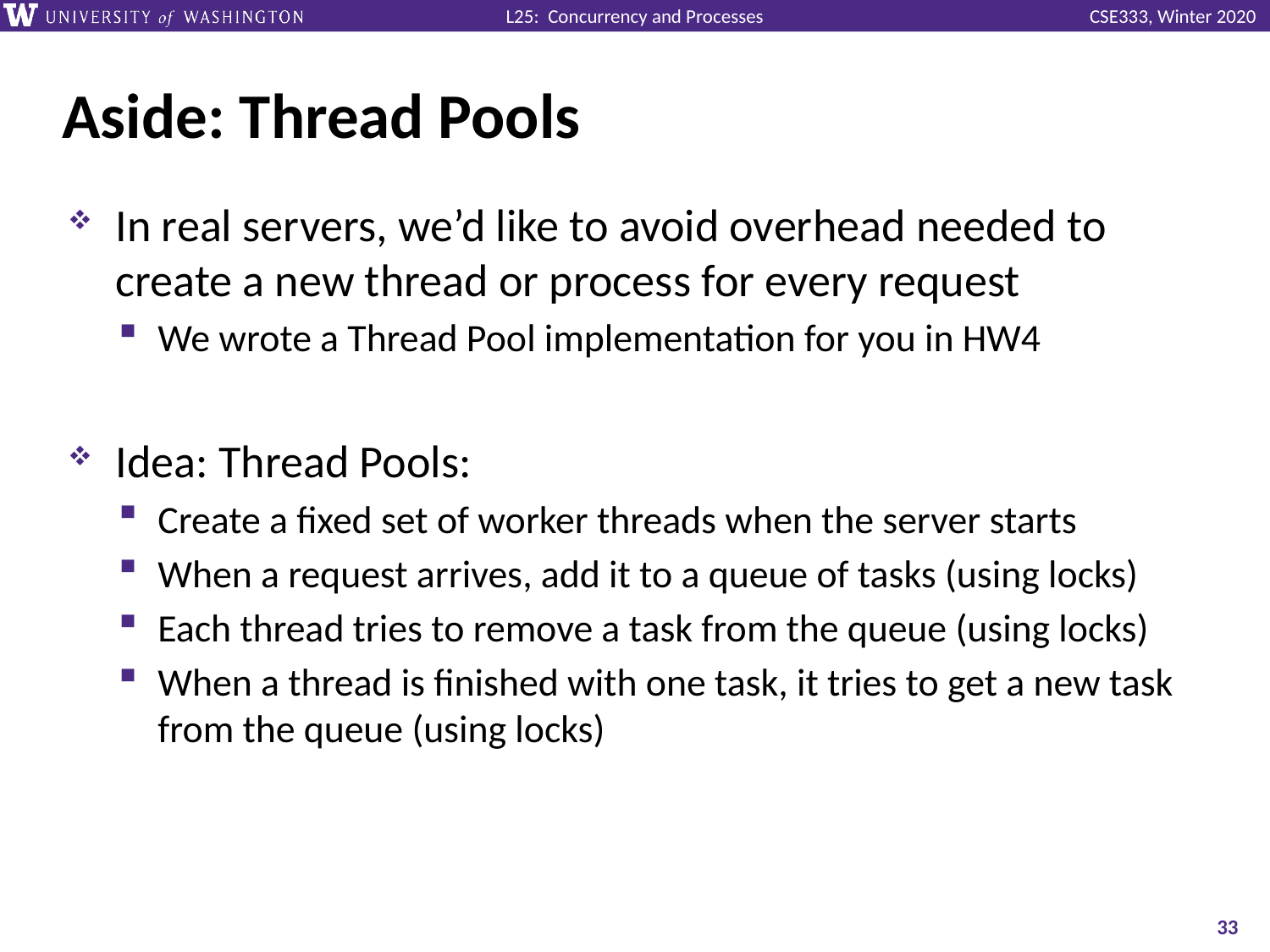

# Aside: Thread Pools
In real servers, we’d like to avoid overhead needed to create a new thread or process for every request
We wrote a Thread Pool implementation for you in HW4

Idea: Thread Pools:
Create a fixed set of worker threads when the server starts
When a request arrives, add it to a queue of tasks (using locks)
Each thread tries to remove a task from the queue (using locks)
When a thread is finished with one task, it tries to get a new task from the queue (using locks)
33